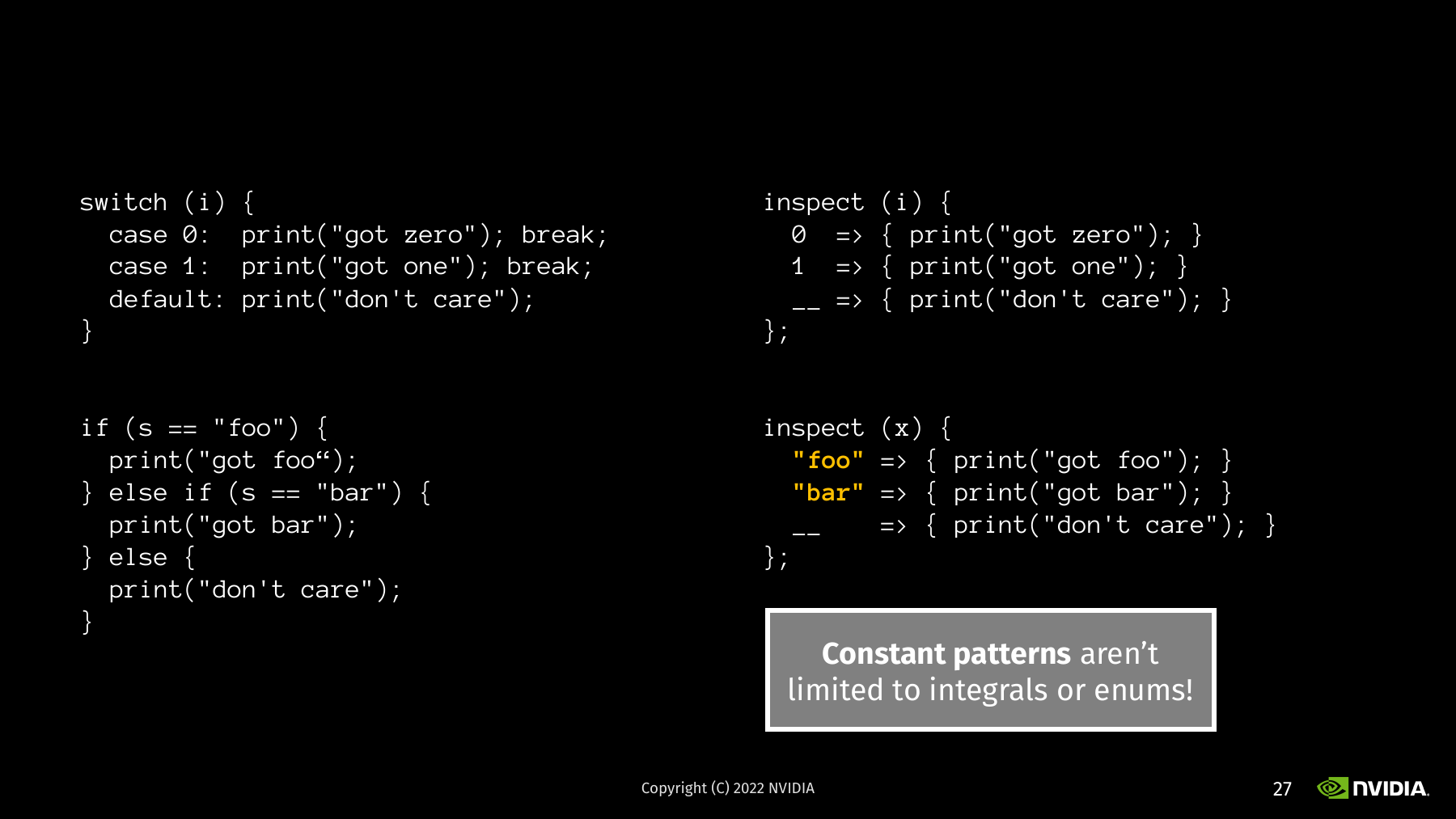

switch (i) {
  case 0:  print("got zero"); break;
  case 1:  print("got one"); break;
  default: print("don't care");
}

if (s == "foo") {
  print("got foo“);
} else if (s == "bar") {
  print("got bar");
} else {
  print("don't care");
}
inspect (i) {
  0  => { print("got zero"); }
  1  => { print("got one"); }
  __ => { print("don't care"); }
};

inspect (x) {
  "foo" => { print("got foo"); }
  "bar" => { print("got bar"); }
  __    => { print("don't care"); }
};

Constant patterns aren’t limited to integrals or enums!
Copyright (C) 2022 NVIDIA
27